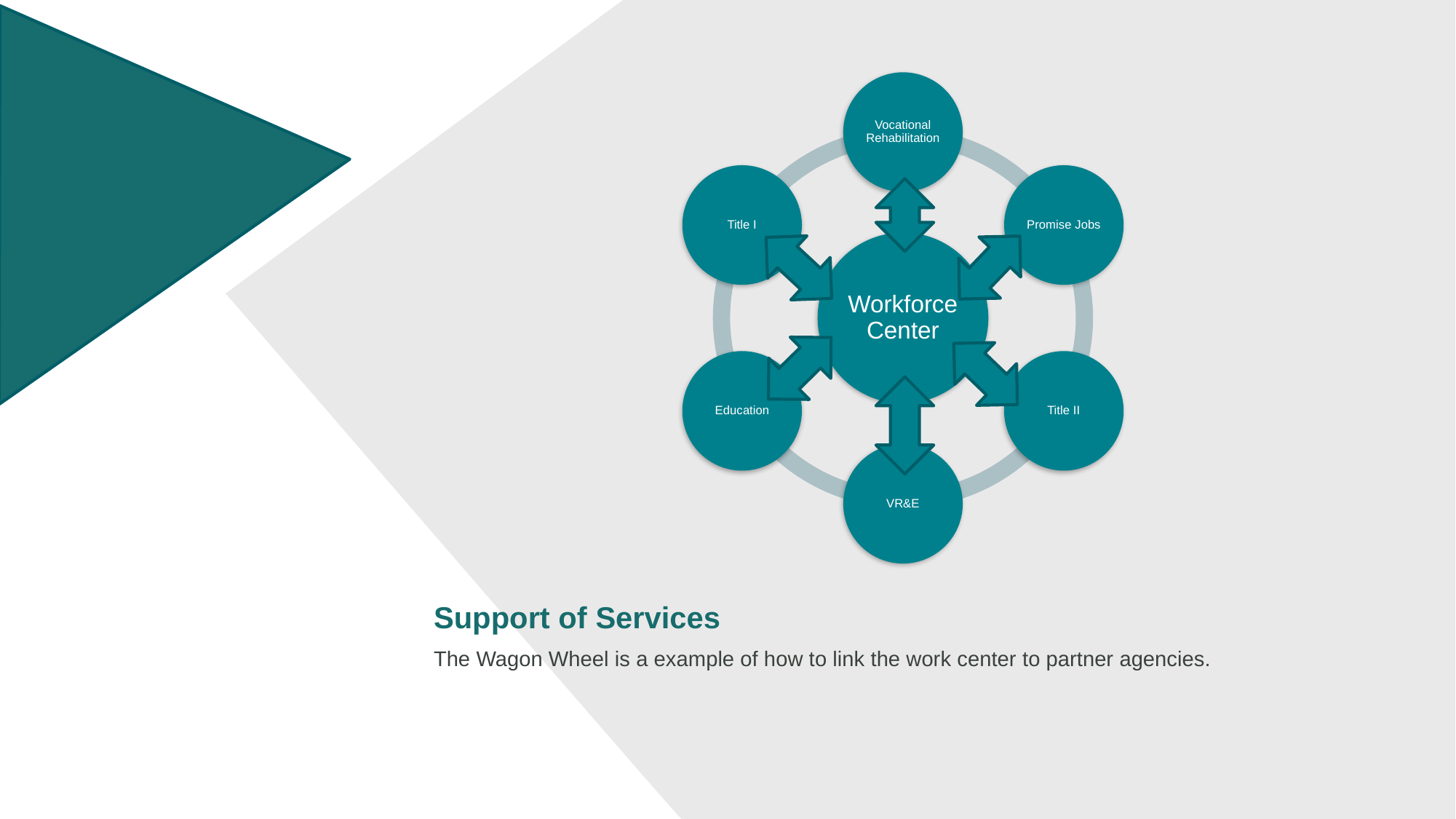

Workforce Center
Vocational Rehabilitation
Promise Jobs
Title II
VR&E
Education
Title I

# Support of Services
The Wagon Wheel is a example of how to link the work center to partner agencies.